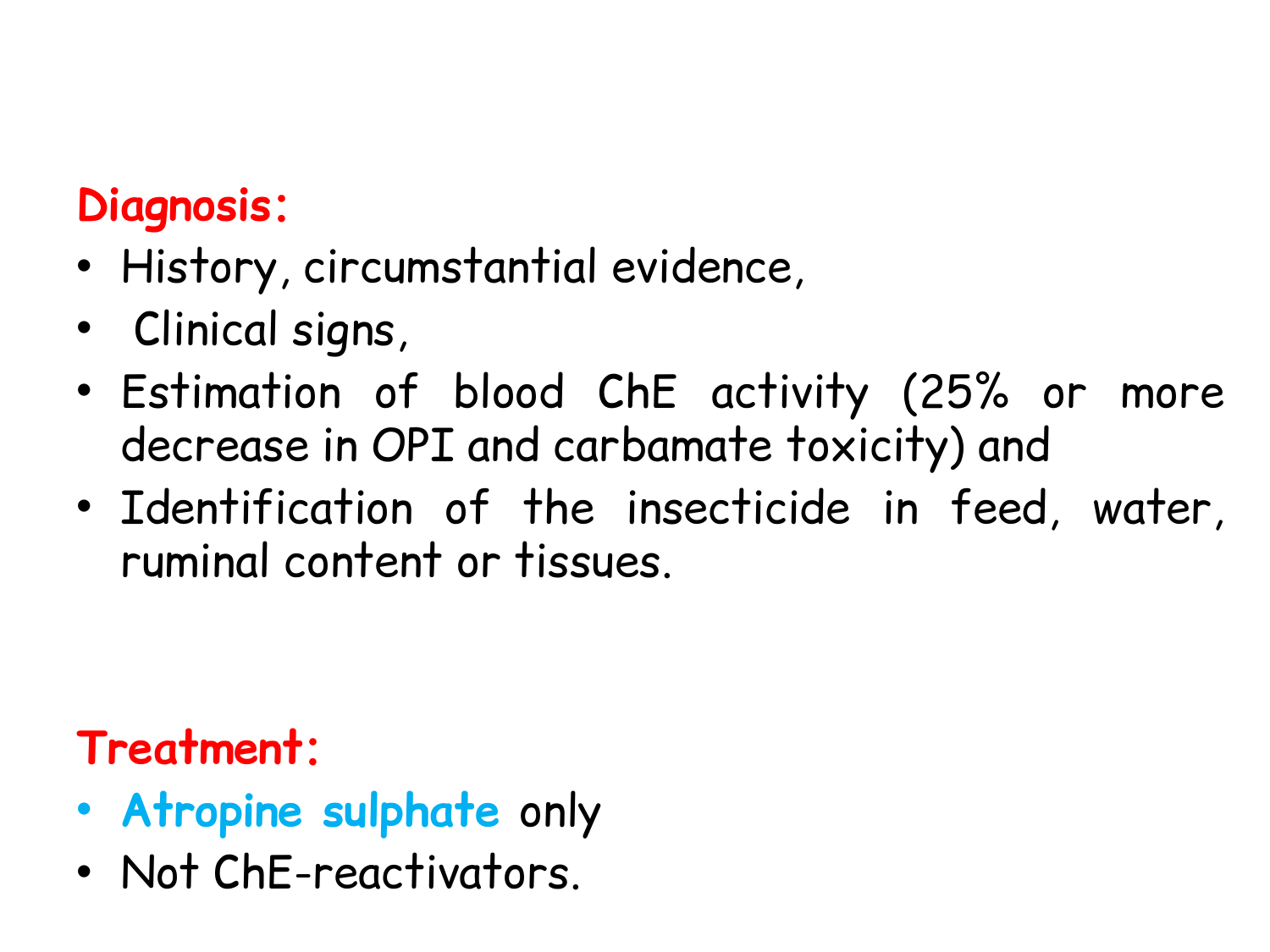

Diagnosis:
History, circumstantial evidence,
 Clinical signs,
Estimation of blood ChE activity (25% or more decrease in OPI and carbamate toxicity) and
Identification of the insecticide in feed, water, ruminal content or tissues.

Treatment:
Atropine sulphate only
Not ChE-reactivators.